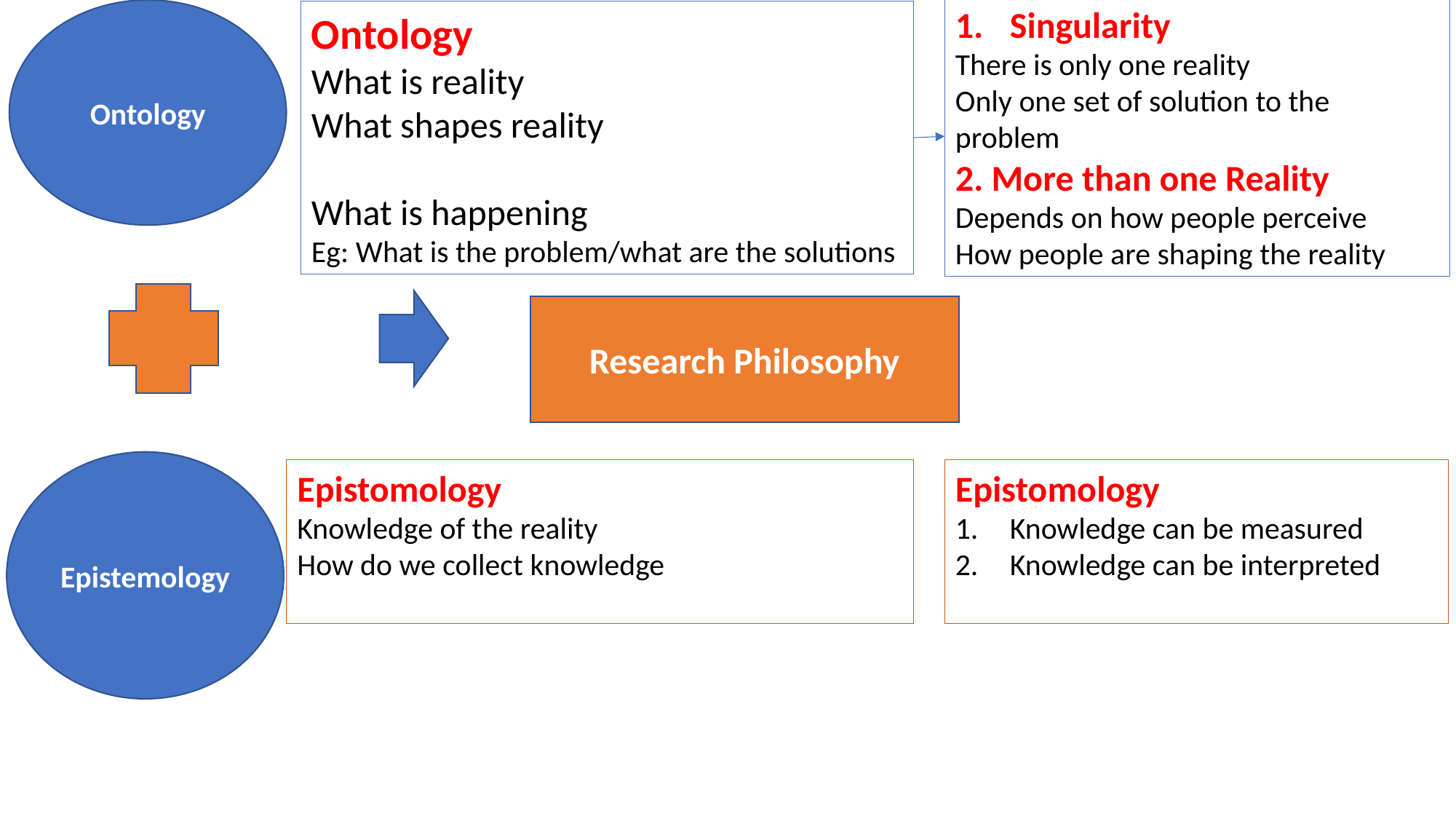

Ontology
Singularity
There is only one reality
Only one set of solution to the problem
2. More than one Reality
Depends on how people perceive
How people are shaping the reality
Ontology
What is reality
What shapes reality
What is happening
Eg: What is the problem/what are the solutions

Research Philosophy
Epistemology
Epistomology
Knowledge of the reality
How do we collect knowledge
Epistomology
Knowledge can be measured
Knowledge can be interpreted